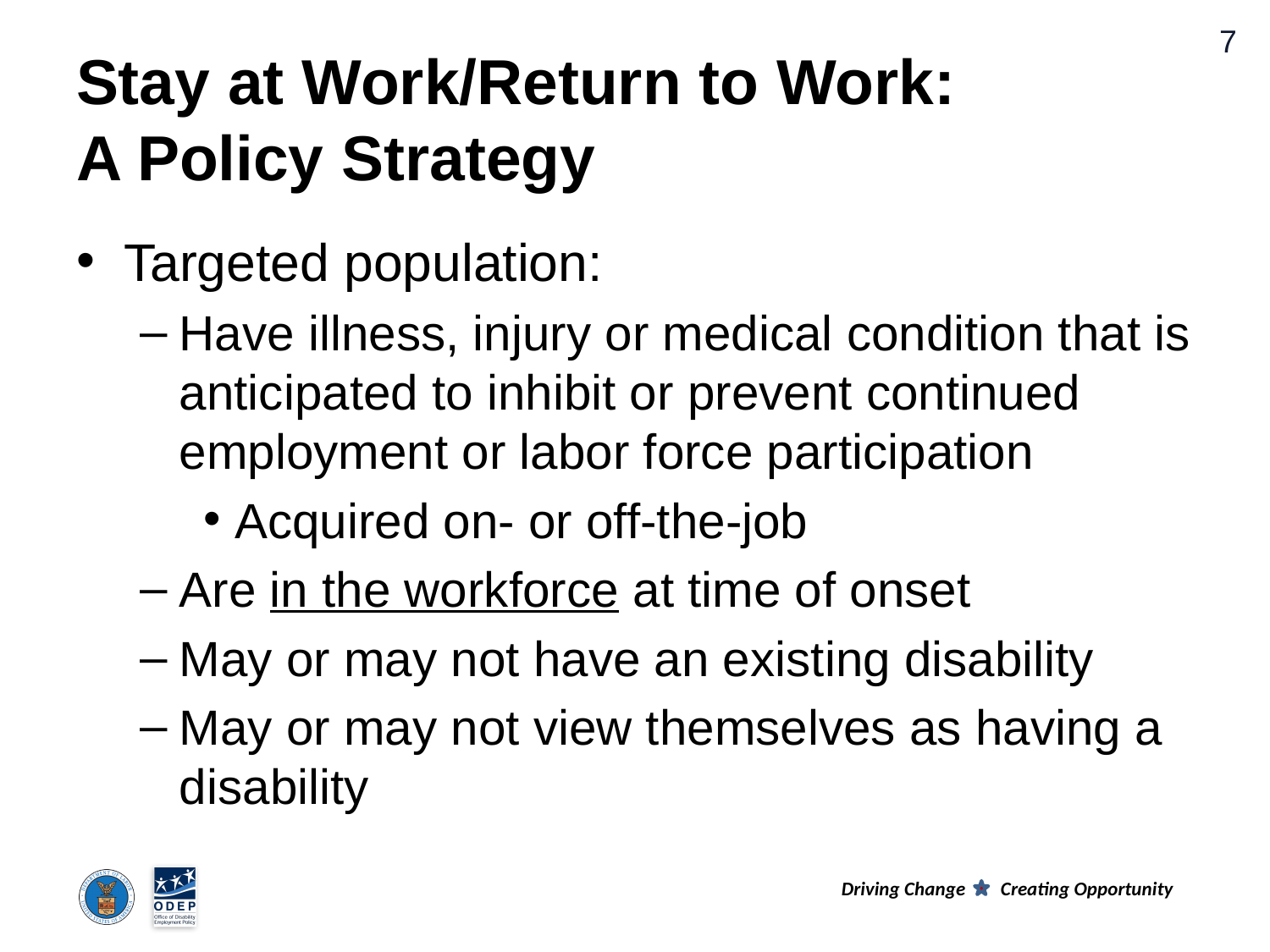

Targeted population:
Have illness, injury or medical condition that is anticipated to inhibit or prevent continued employment or labor force participation
Acquired on- or off-the-job
Are in the workforce at time of onset
May or may not have an existing disability
May or may not view themselves as having a disability
Stay at Work/Return to Work:
A Policy Strategy